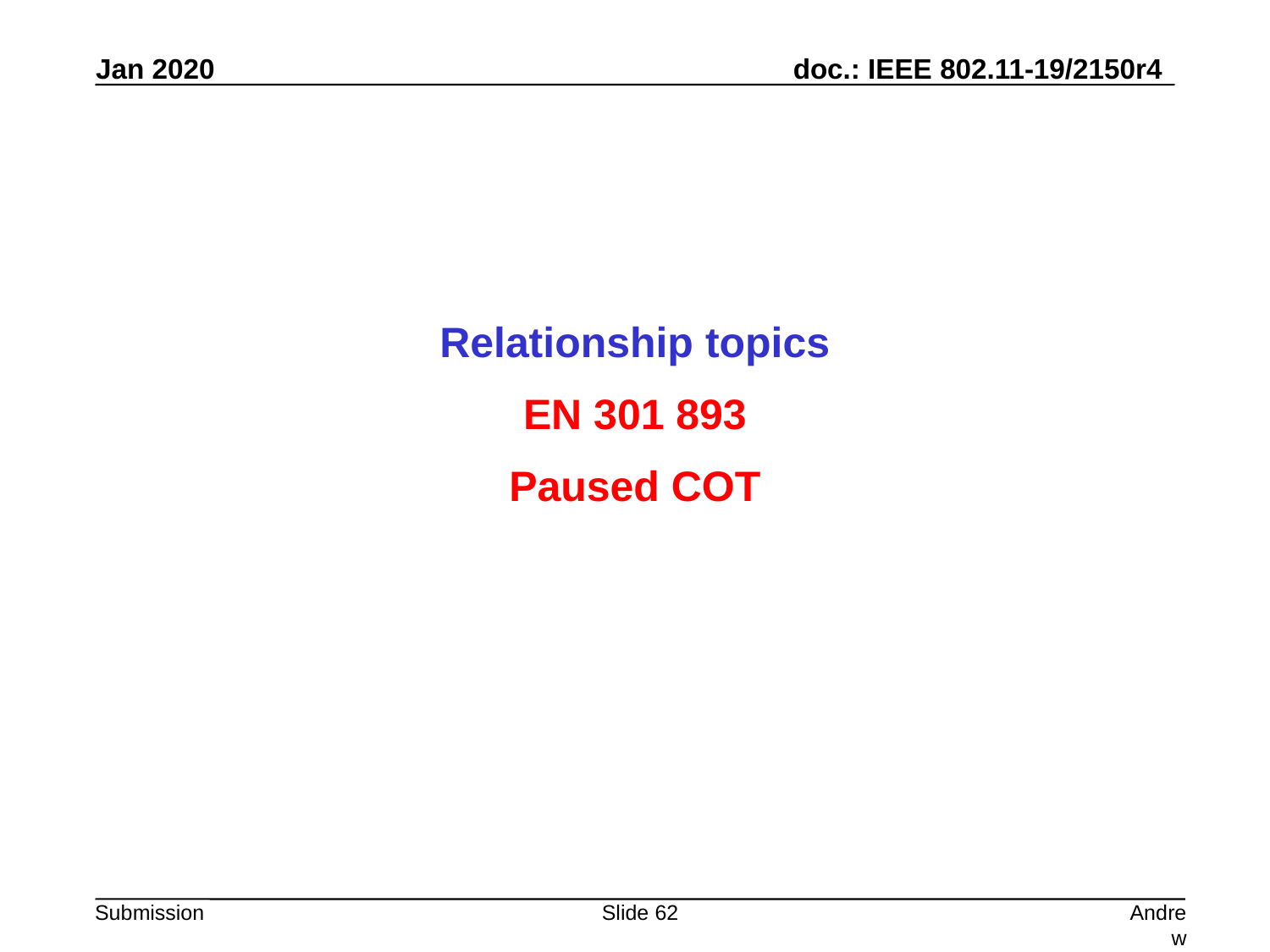

Relationship topics
EN 301 893
Paused COT
Slide 62
Andrew Myles, Cisco